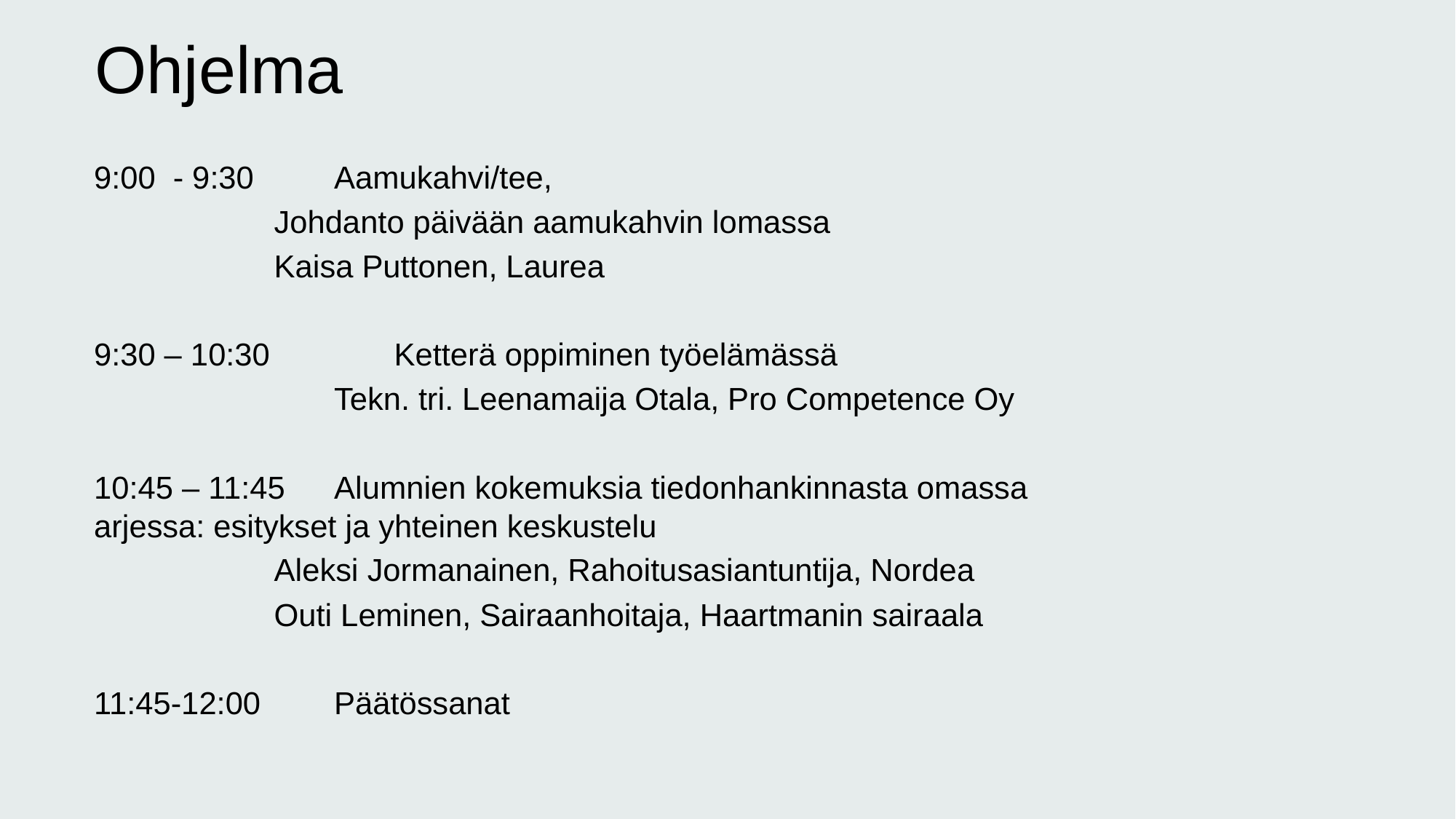

Ohjelma
9:00  - 9:30		Aamukahvi/tee,
			Johdanto päivään aamukahvin lomassa
			Kaisa Puttonen, Laurea

9:30 – 10:30 		Ketterä oppiminen työelämässä
                    		Tekn. tri. Leenamaija Otala, Pro Competence Oy

10:45 – 11:45 	Alumnien kokemuksia tiedonhankinnasta omassa 				arjessa: esitykset ja yhteinen keskustelu
			Aleksi Jormanainen, Rahoitusasiantuntija, Nordea
			Outi Leminen, Sairaanhoitaja, Haartmanin sairaala

11:45-12:00    	Päätössanat